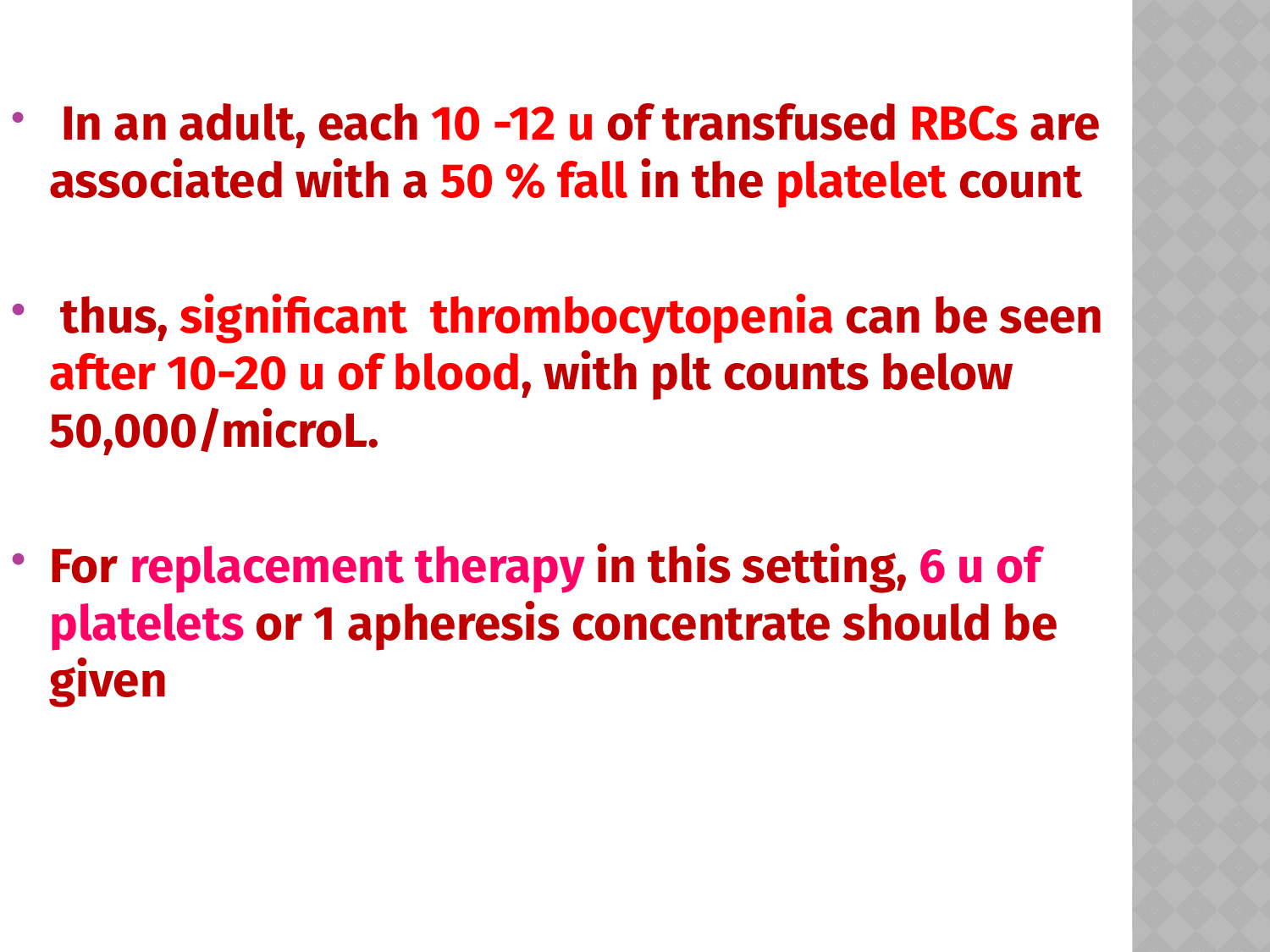

In an adult, each 10 -12 u of transfused RBCs are associated with a 50 % fall in the platelet count

 thus, significant  thrombocytopenia can be seen after 10-20 u of blood, with plt counts below 50,000/microL.

For replacement therapy in this setting, 6 u of platelets or 1 apheresis concentrate should be given